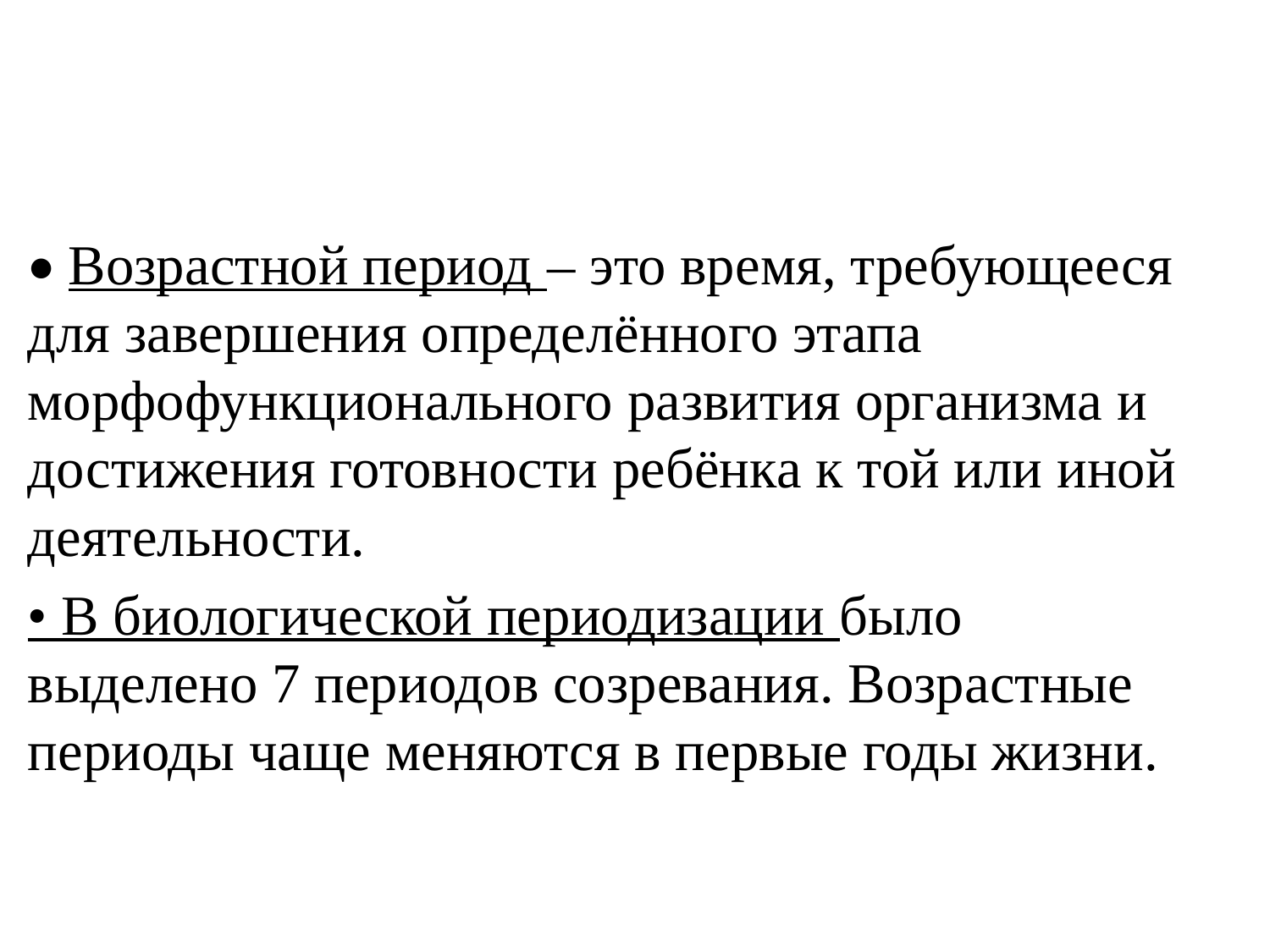

• Возрастной период – это время, требующееся для завершения определённого этапа морфофункционального развития организма и достижения готовности ребёнка к той или иной деятельности.
• В биологической периодизации было выделено 7 периодов созревания. Возрастные периоды чаще меняются в первые годы жизни.